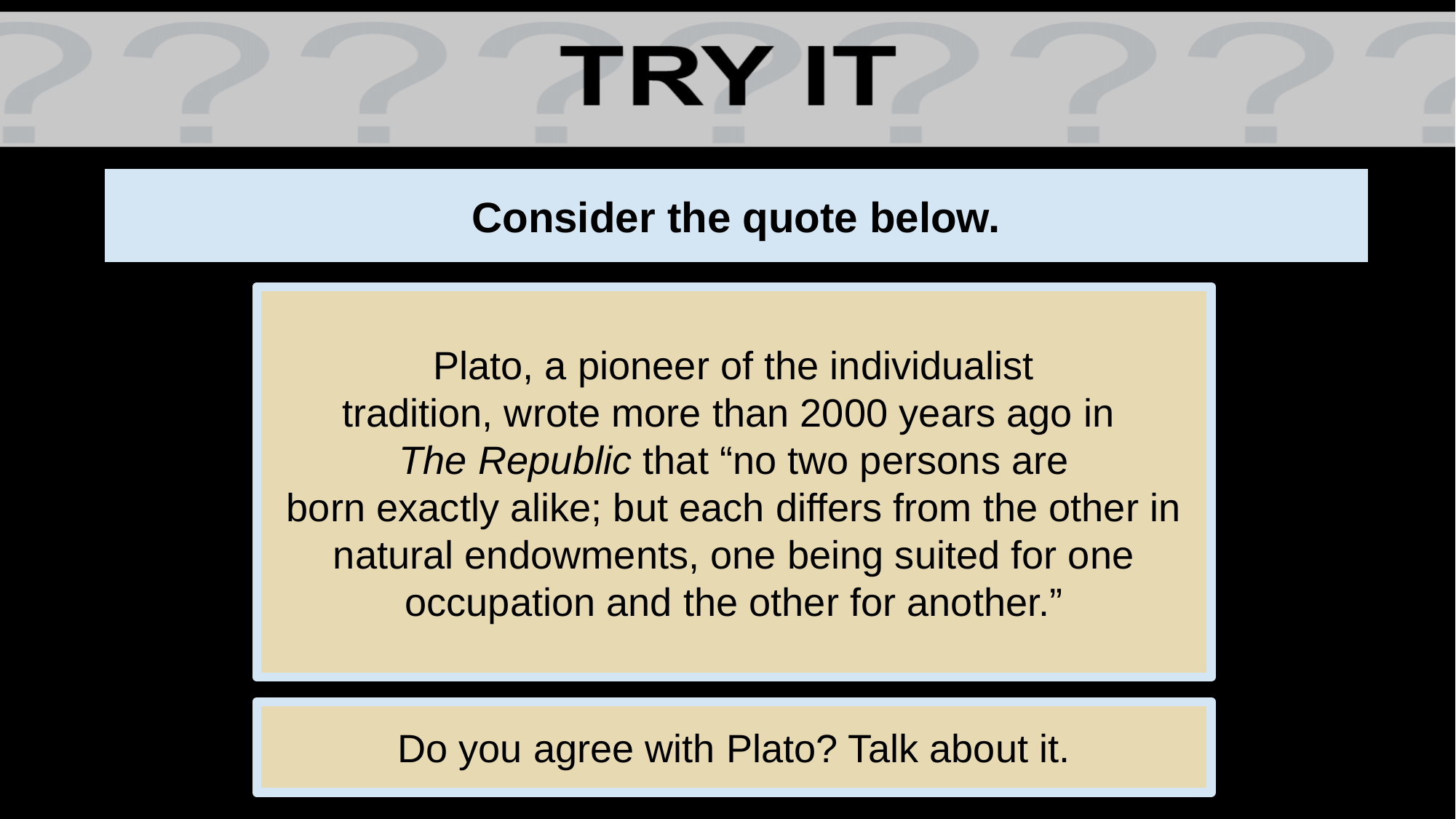

# Consider the quote below.
Plato, a pioneer of the individualist
tradition, wrote more than 2000 years ago in
The Republic that “no two persons are
born exactly alike; but each differs from the other in natural endowments, one being suited for one occupation and the other for another.”
Do you agree with Plato? Talk about it.